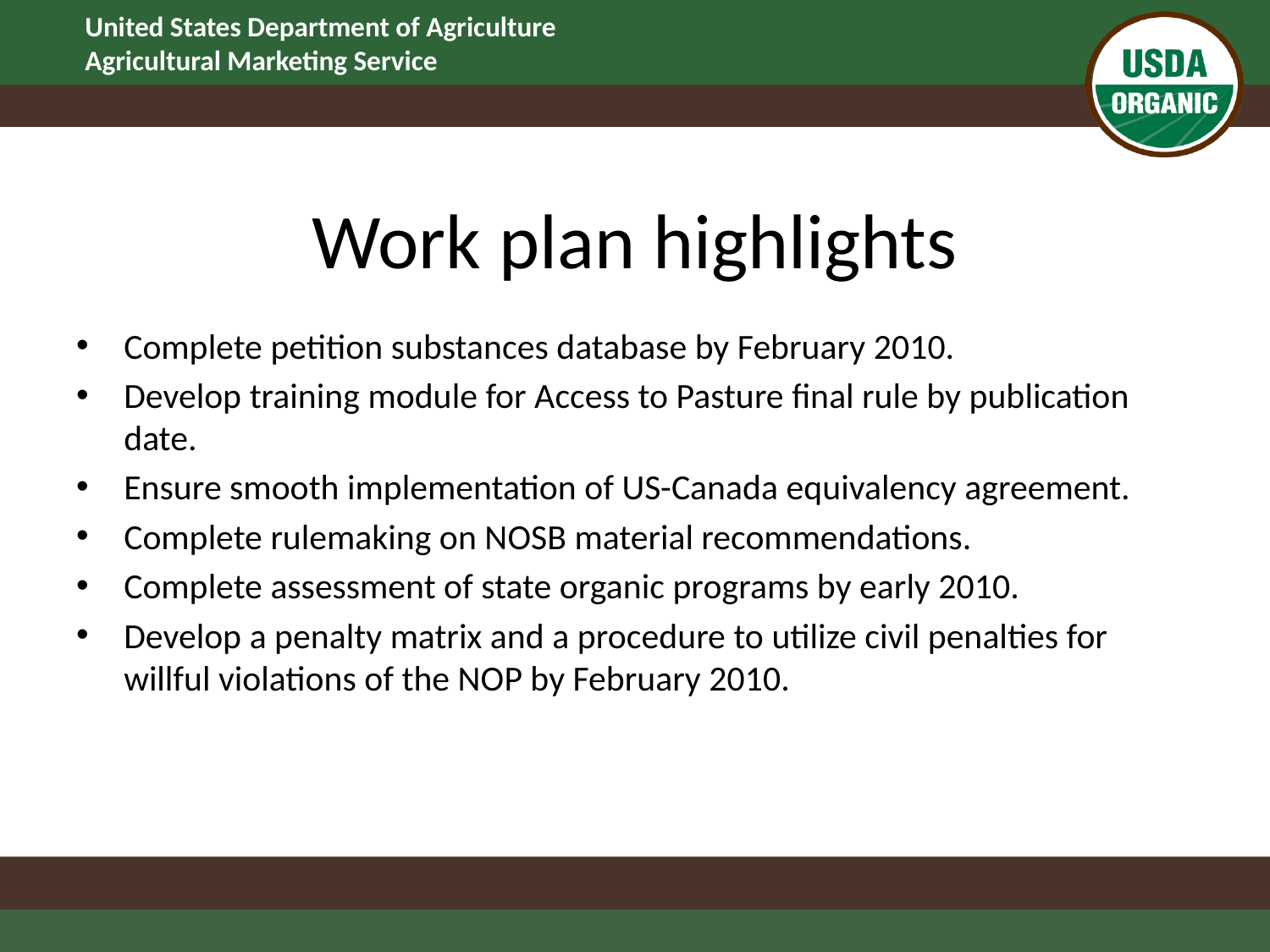

# Work plan highlights
Complete petition substances database by February 2010.
Develop training module for Access to Pasture final rule by publication date.
Ensure smooth implementation of US-Canada equivalency agreement.
Complete rulemaking on NOSB material recommendations.
Complete assessment of state organic programs by early 2010.
Develop a penalty matrix and a procedure to utilize civil penalties for willful violations of the NOP by February 2010.